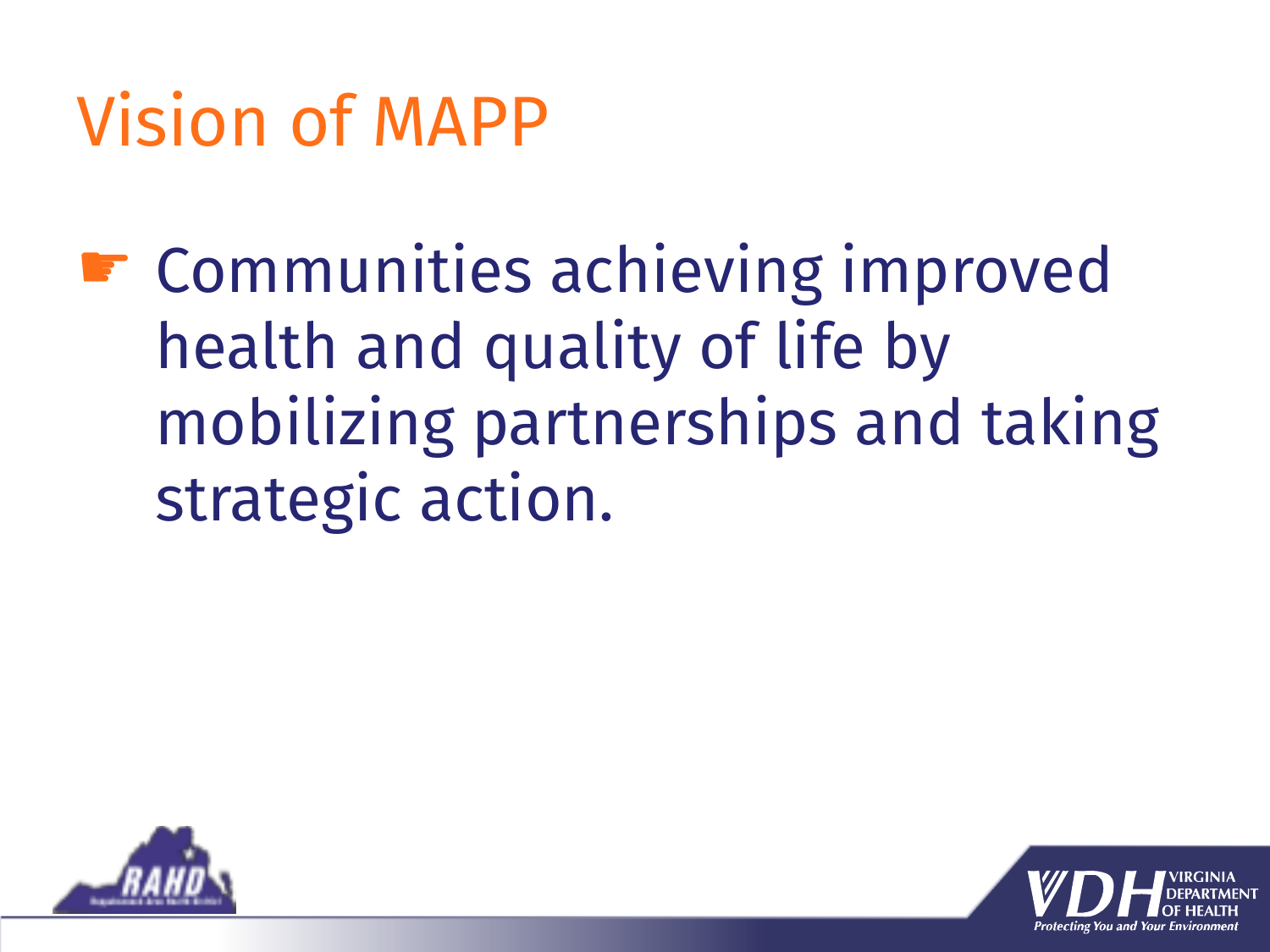

# Vision of MAPP
Communities achieving improved health and quality of life by mobilizing partnerships and taking strategic action.